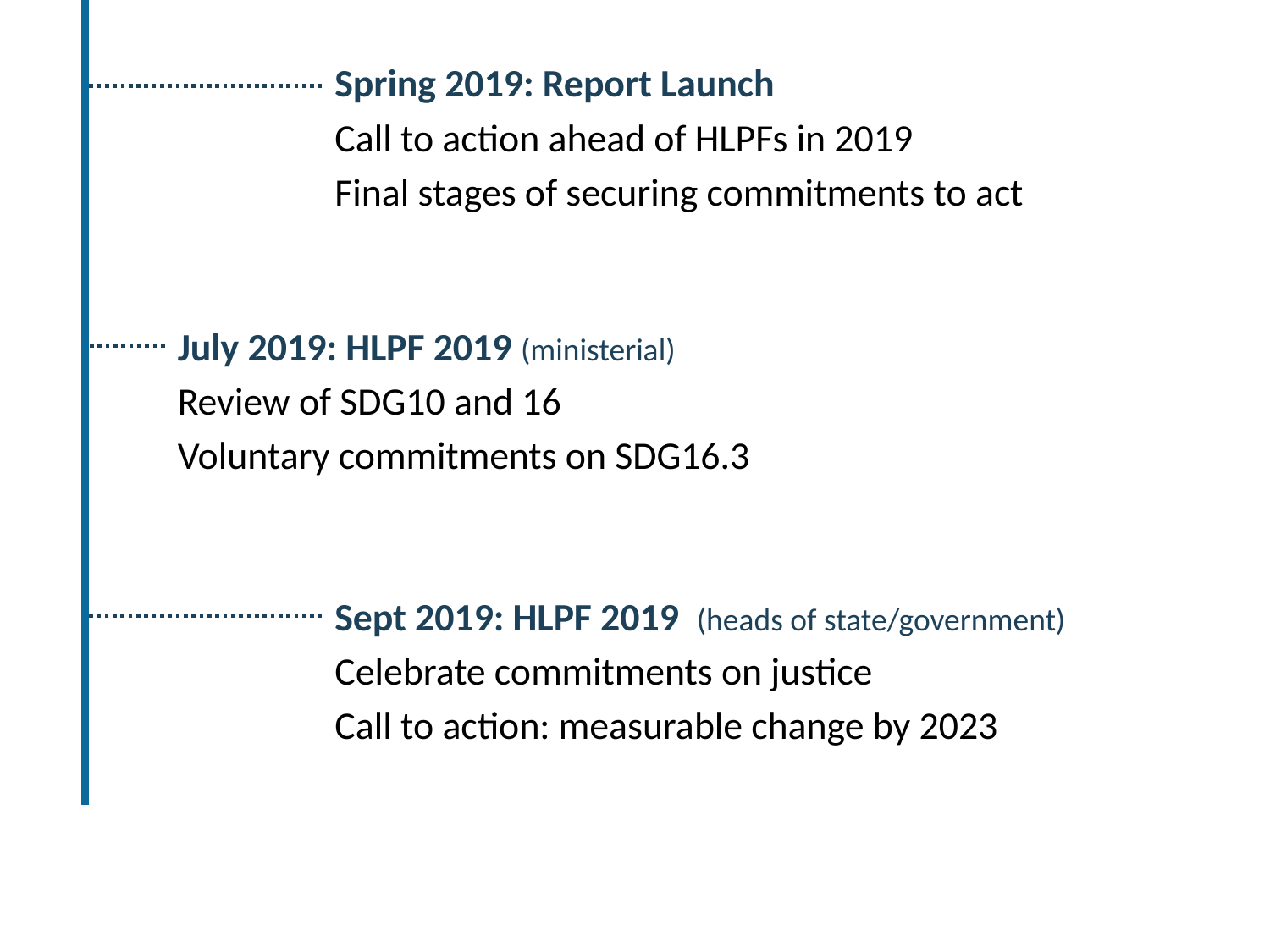

Spring 2019: Report Launch
Call to action ahead of HLPFs in 2019
Final stages of securing commitments to act
July 2019: HLPF 2019 (ministerial)
Review of SDG10 and 16
Voluntary commitments on SDG16.3
Sept 2019: HLPF 2019  (heads of state/government)
Celebrate commitments on justice
Call to action: measurable change by 2023